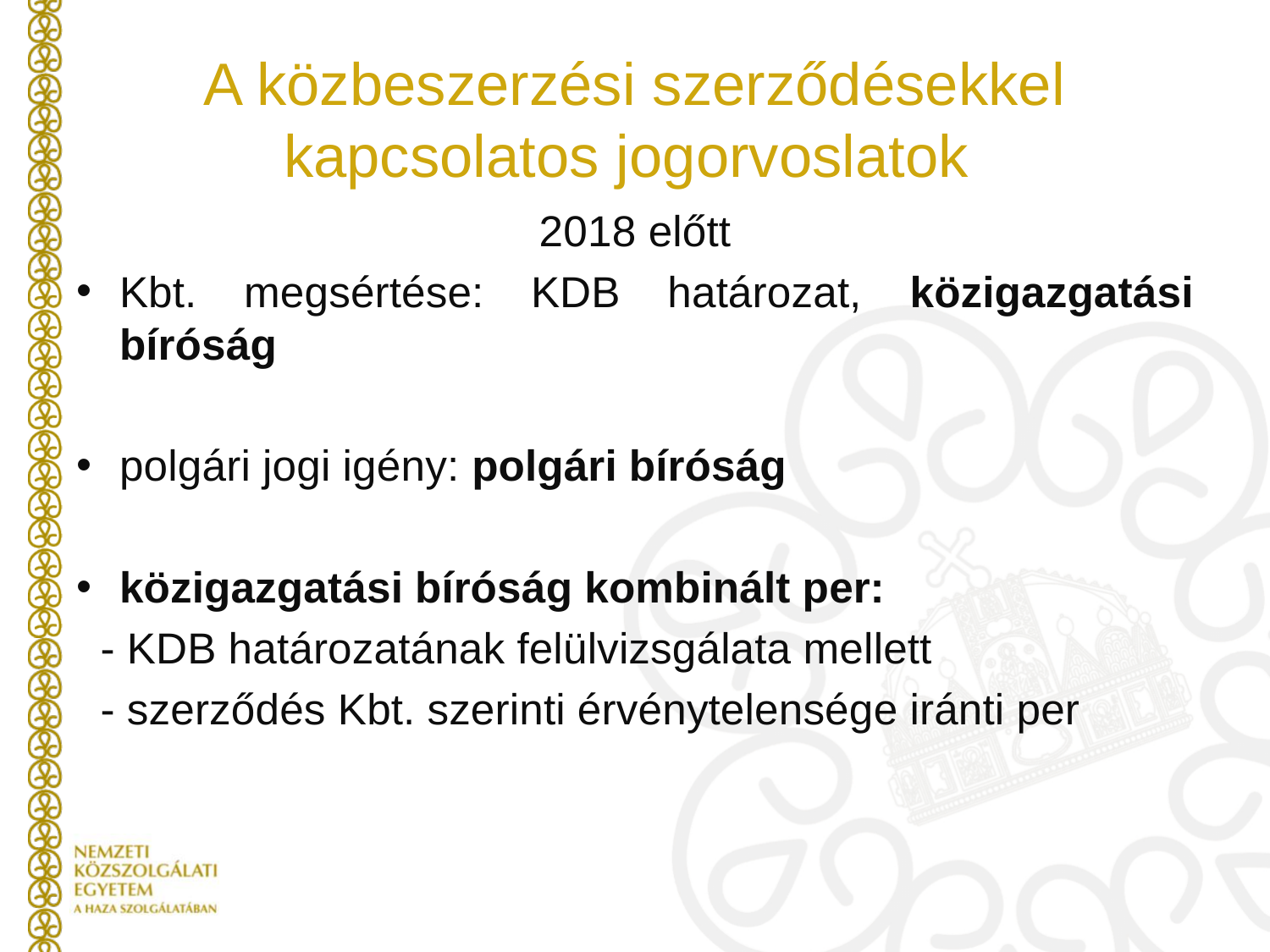

# A közbeszerzési szerződésekkel kapcsolatos jogorvoslatok
2018 előtt
Kbt. megsértése: KDB határozat, közigazgatási bíróság

polgári jogi igény: polgári bíróság

közigazgatási bíróság kombinált per:
  - KDB határozatának felülvizsgálata mellett
  - szerződés Kbt. szerinti érvénytelensége iránti per